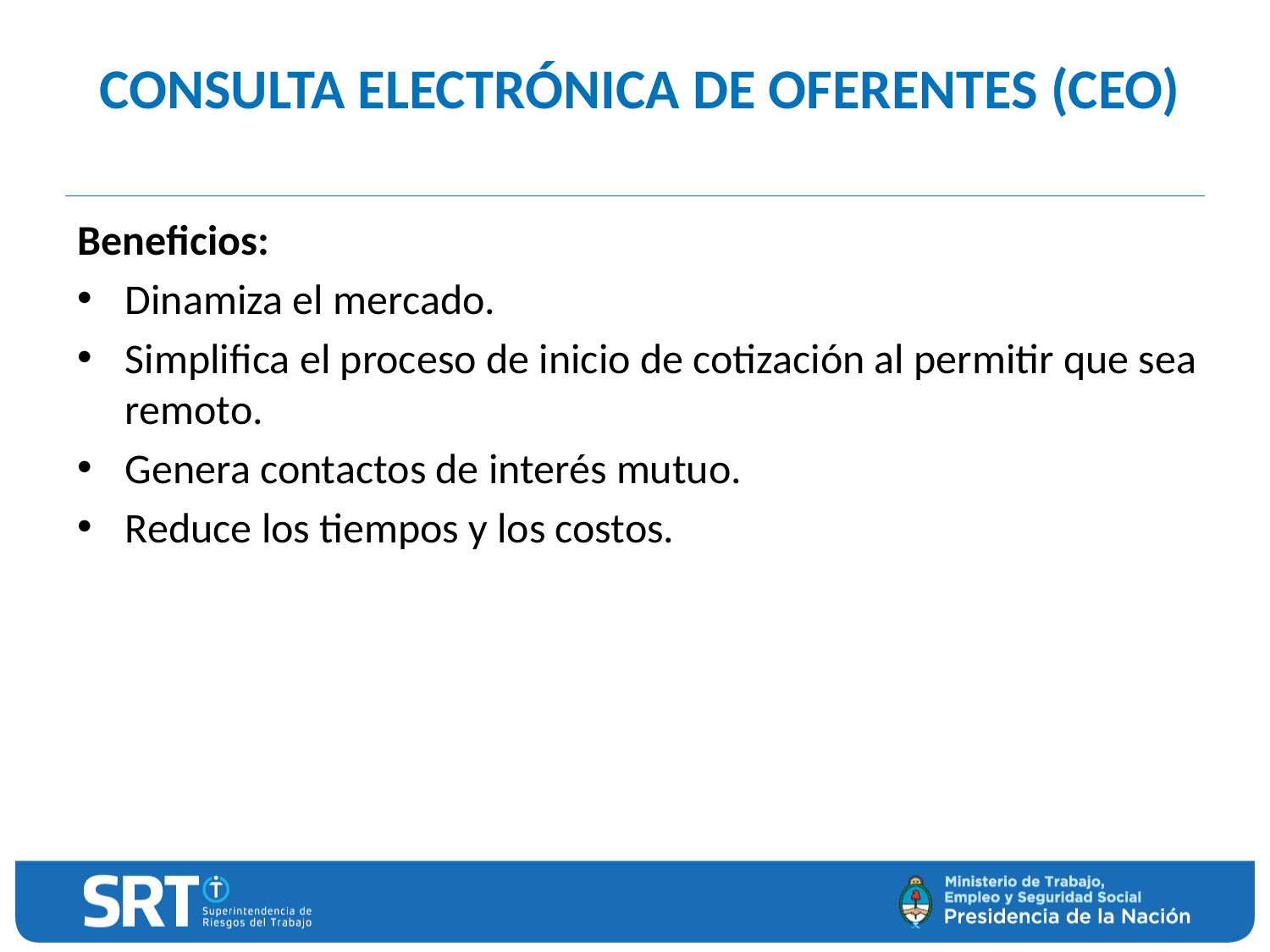

# CONSULTA ELECTRÓNICA DE OFERENTES (CEO)
Beneficios:
Dinamiza el mercado.
Simplifica el proceso de inicio de cotización al permitir que sea remoto.
Genera contactos de interés mutuo.
Reduce los tiempos y los costos.